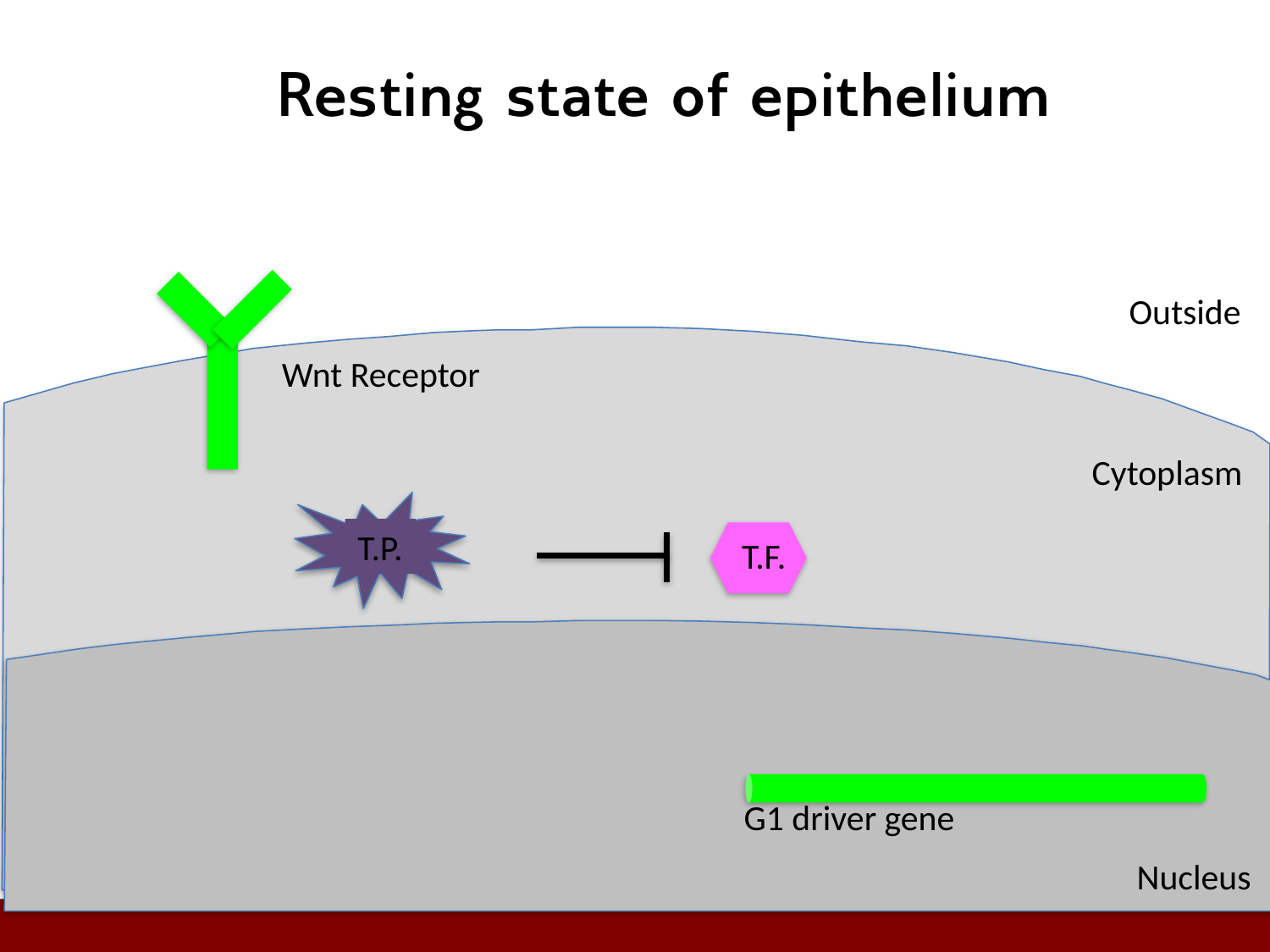

# Resting state of epithelium

Outside

Wnt Receptor
Cytoplasm

T.P.

T.F.

G1 driver gene
Nucleus